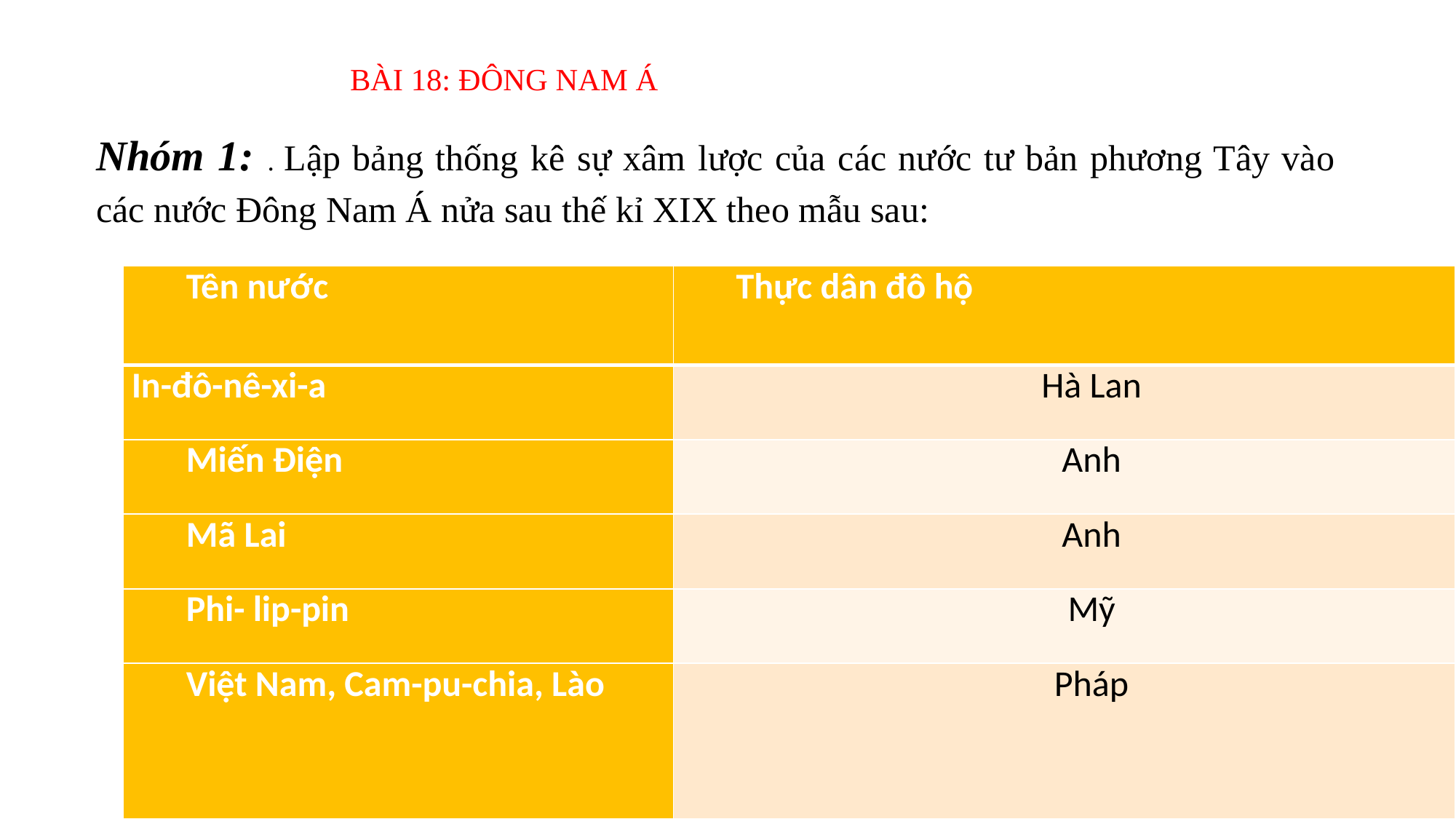

# BÀI 18: ĐÔNG NAM Á
Nhóm 1: . Lập bảng thống kê sự xâm lược của các nước tư bản phương Tây vào các nước Đông Nam Á nửa sau thế kỉ XIX theo mẫu sau:
| Tên nước | Thực dân đô hộ |
| --- | --- |
| In-đô-nê-xi-a | Hà Lan |
| Miến Điện | Anh |
| Mã Lai | Anh |
| Phi- lip-pin | Mỹ |
| Việt Nam, Cam-pu-chia, Lào | Pháp |